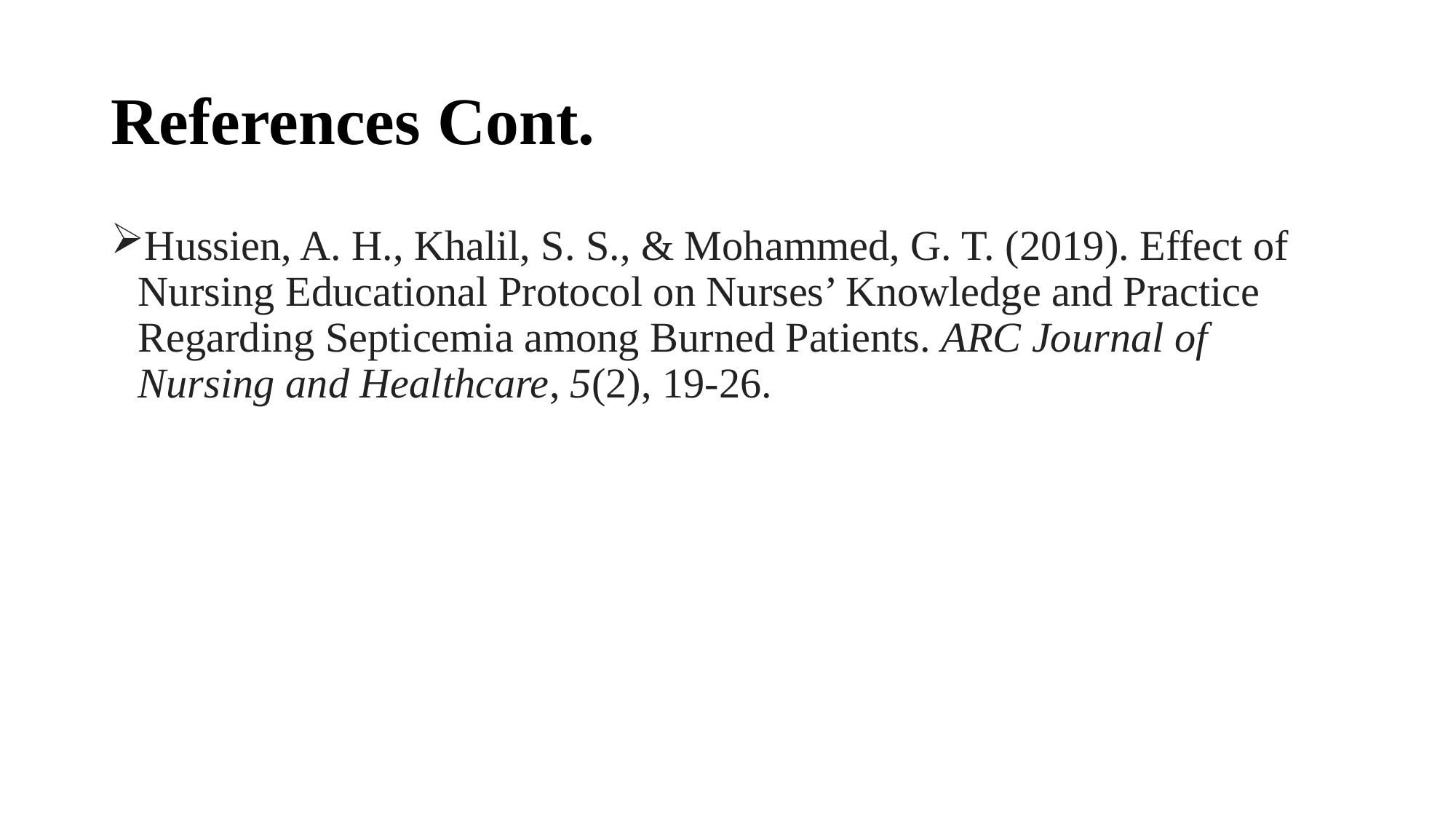

# References Cont.
Hussien, A. H., Khalil, S. S., & Mohammed, G. T. (2019). Effect of Nursing Educational Protocol on Nurses’ Knowledge and Practice Regarding Septicemia among Burned Patients. ARC Journal of Nursing and Healthcare, 5(2), 19-26.